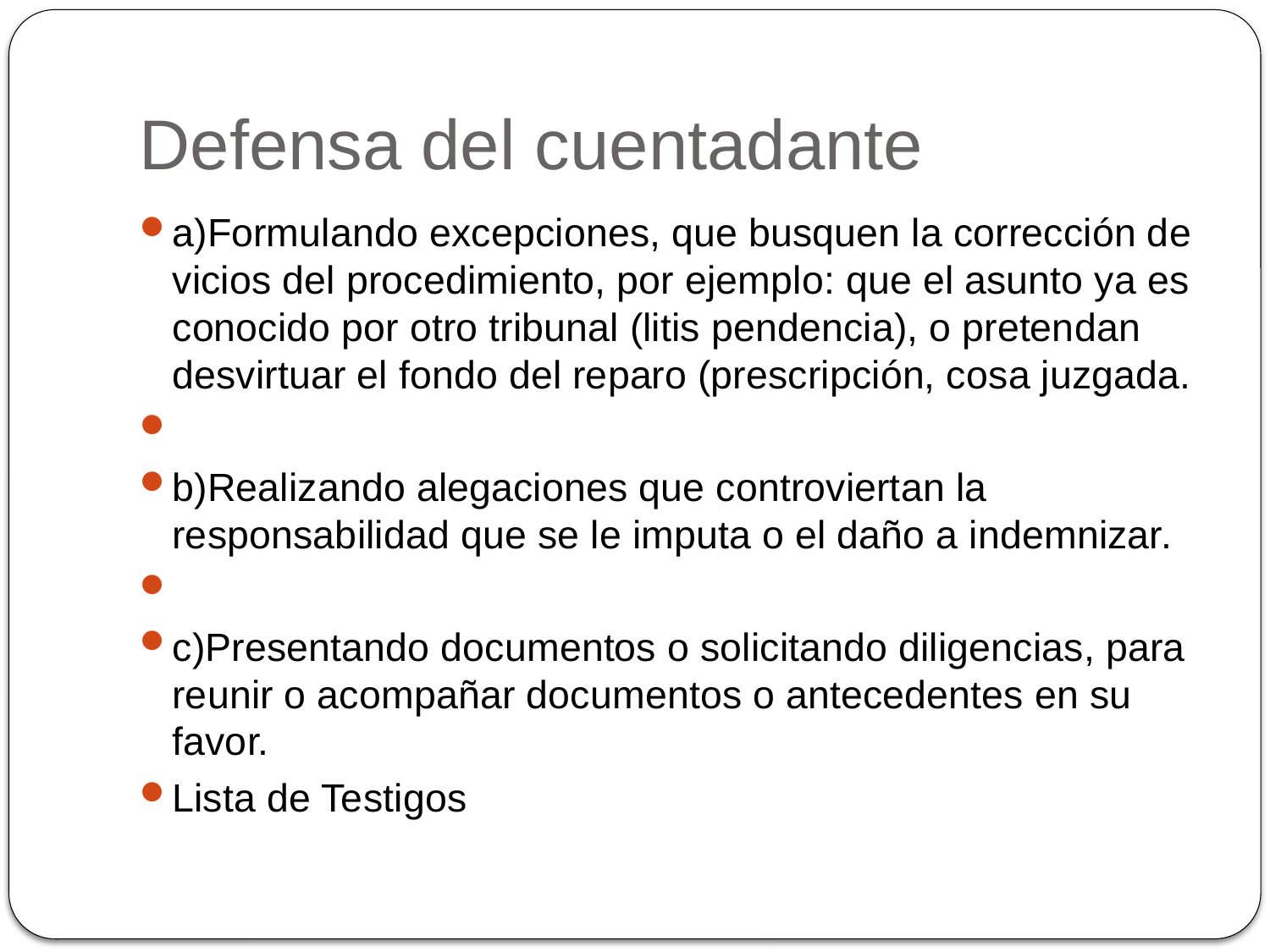

# Defensa del cuentadante
a)Formulando excepciones, que busquen la corrección de vicios del procedimiento, por ejemplo: que el asunto ya es conocido por otro tribunal (litis pendencia), o pretendan desvirtuar el fondo del reparo (prescripción, cosa juzgada.

b)Realizando alegaciones que controviertan la responsabilidad que se le imputa o el daño a indemnizar.

c)Presentando documentos o solicitando diligencias, para reunir o acompañar documentos o antecedentes en su favor.
Lista de Testigos